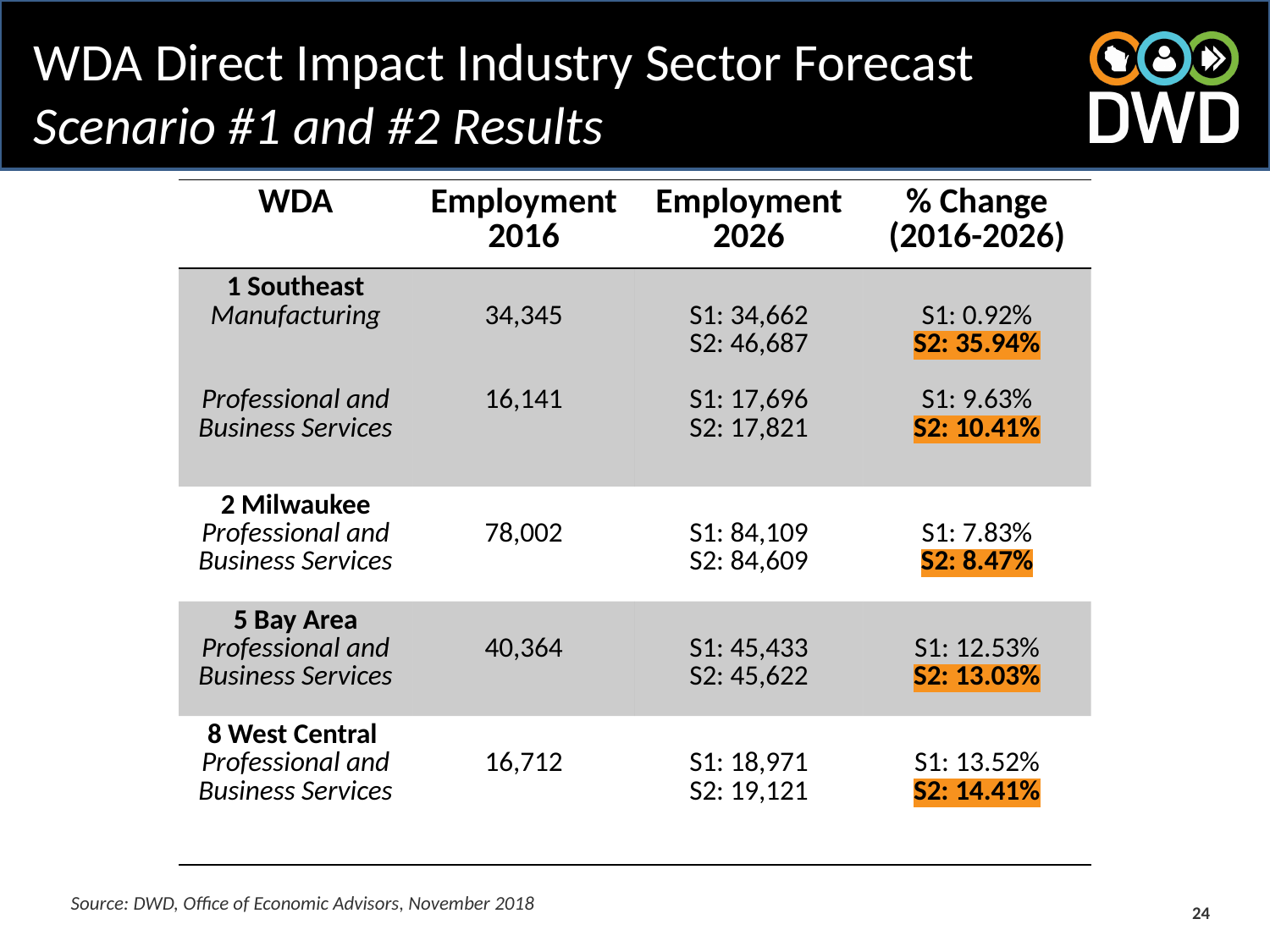

# WDA Direct Impact Industry Sector Forecast Scenario #1 and #2 Results
| WDA | Employment 2016 | Employment 2026 | % Change (2016-2026) |
| --- | --- | --- | --- |
| 1 Southeast Manufacturing Professional and Business Services | 34,345 16,141 | S1: 34,662 S2: 46,687 S1: 17,696 S2: 17,821 | S1: 0.92% S2: 35.94% S1: 9.63% S2: 10.41% |
| 2 Milwaukee Professional and Business Services | 78,002 | S1: 84,109 S2: 84,609 | S1: 7.83% S2: 8.47% |
| 5 Bay Area Professional and Business Services | 40,364 | S1: 45,433 S2: 45,622 | S1: 12.53% S2: 13.03% |
| 8 West Central Professional and Business Services | 16,712 | S1: 18,971 S2: 19,121 | S1: 13.52% S2: 14.41% |
Source: DWD, Office of Economic Advisors, November 2018
24